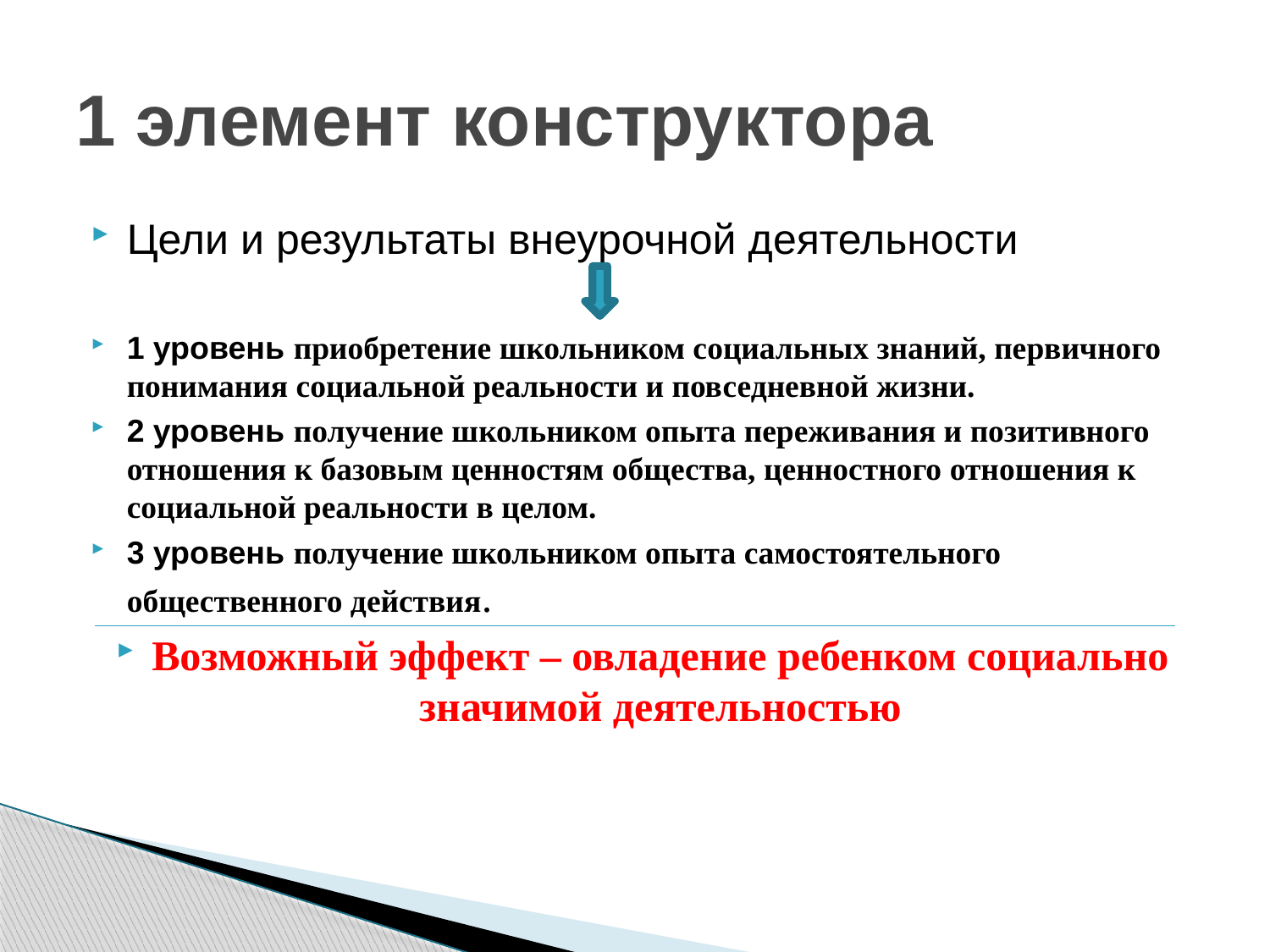

# 1 элемент конструктора
Цели и результаты внеурочной деятельности

1 уровень приобретение школьником социальных знаний, первичного понимания социальной реальности и повседневной жизни.
2 уровень получение школьником опыта переживания и позитивного отношения к базовым ценностям общества, ценностного отношения к социальной реальности в целом.
3 уровень получение школьником опыта самостоятельного общественного действия.
Возможный эффект – овладение ребенком социально значимой деятельностью